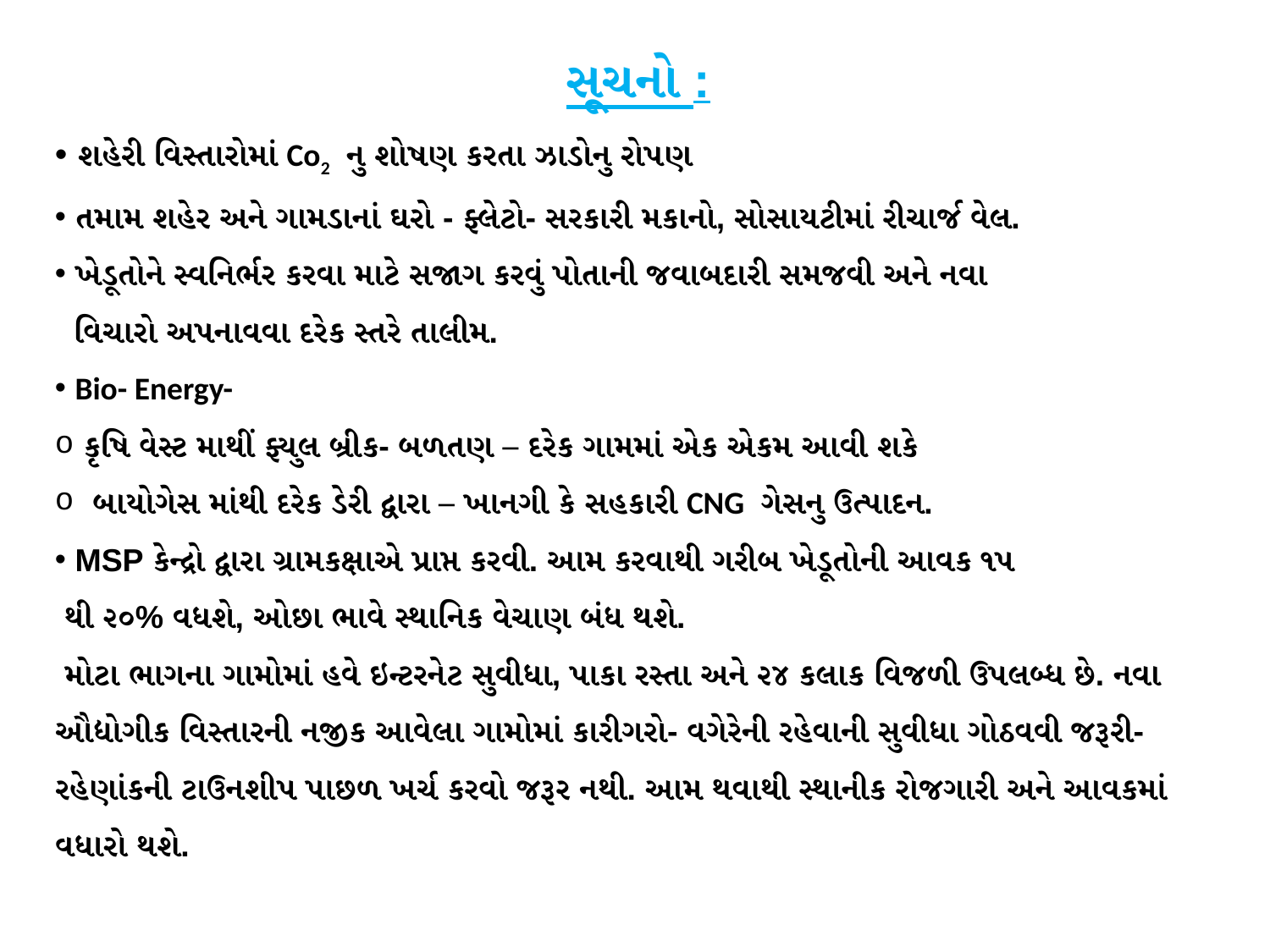

સૂચનો :
 શહેરી વિસ્તારોમાં Co2  નુ શોષણ કરતા ઝાડોનુ રોપણ
 તમામ શહેર અને ગામડાનાં ઘરો - ફ્લેટો- સરકારી મકાનો, સોસાયટીમાં રીચાર્જ વેલ.
 ખેડૂતોને સ્વનિર્ભર કરવા માટે સજાગ કરવું પોતાની જવાબદારી સમજવી અને નવા
  વિચારો અપનાવવા દરેક સ્તરે તાલીમ.
 Bio- Energy-
 કૃષિ વેસ્ટ માથીં ફ્યુલ બ્રીક- બળતણ – દરેક ગામમાં એક એકમ આવી શકે
  બાયોગેસ માંથી દરેક ડેરી દ્વારા – ખાનગી કે સહકારી CNG  ગેસનુ ઉત્પાદન.
 MSP કેન્દ્રો દ્વારા ગ્રામકક્ષાએ પ્રાપ્ત કરવી. આમ કરવાથી ગરીબ ખેડૂતોની આવક ૧૫
 થી ૨૦% વધશે, ઓછા ભાવે સ્થાનિક વેચાણ બંધ થશે.
 મોટા ભાગના ગામોમાં હવે ઇન્ટરનેટ સુવીધા, પાકા રસ્તા અને ૨૪ કલાક વિજળી ઉપલબ્ધ છે. નવા ઔદ્યોગીક વિસ્તારની નજીક આવેલા ગામોમાં કારીગરો- વગેરેની રહેવાની સુવીધા ગોઠવવી જરૂરી- રહેણાંકની ટાઉનશીપ પાછળ ખર્ચ કરવો જરૂર નથી. આમ થવાથી સ્થાનીક રોજગારી અને આવકમાં વધારો થશે.